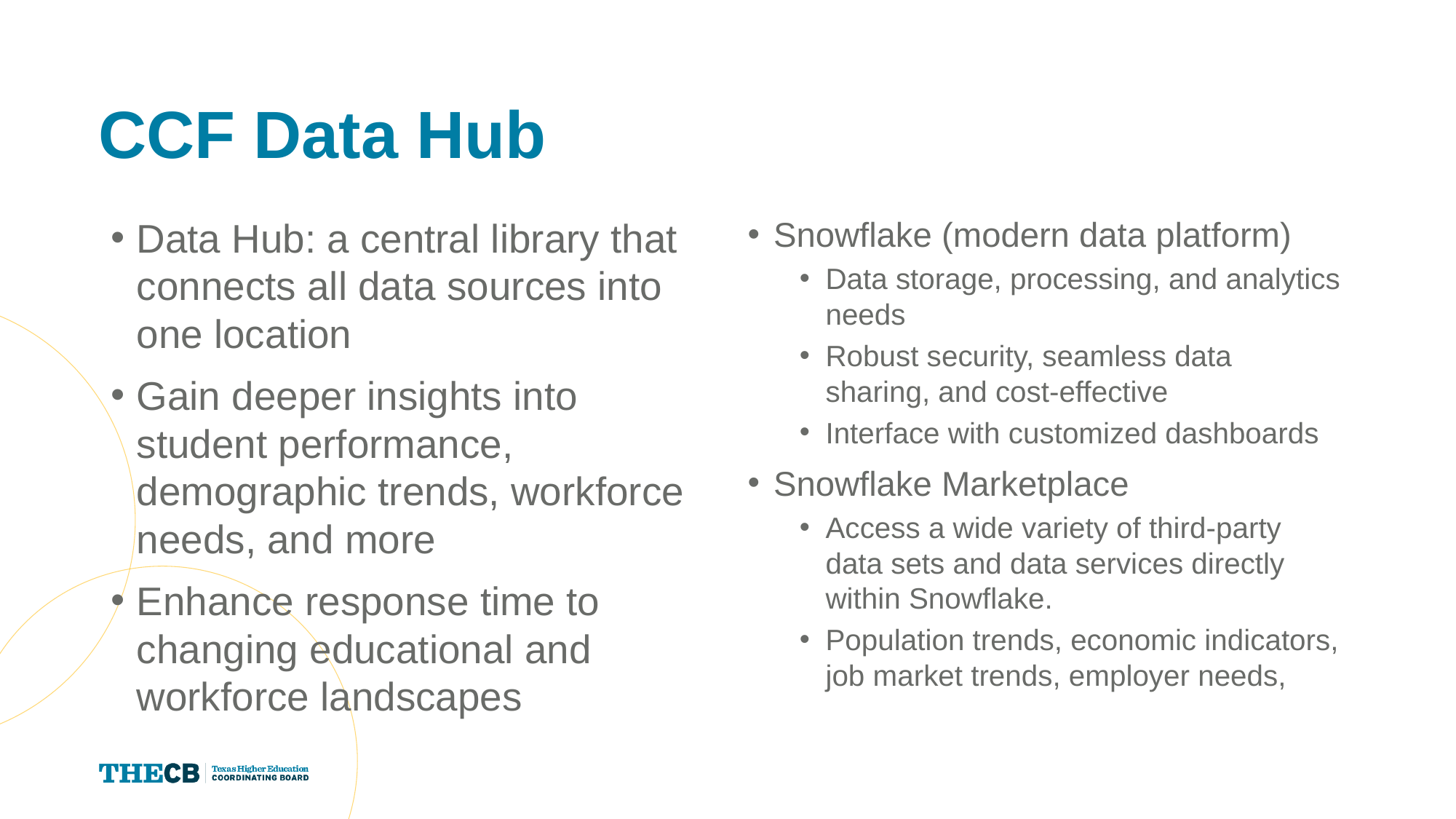

# CCF Data Hub
Data Hub: a central library that connects all data sources into one location
Gain deeper insights into student performance, demographic trends, workforce needs, and more
Enhance response time to changing educational and workforce landscapes

Snowflake (modern data platform)
Data storage, processing, and analytics needs
Robust security, seamless data sharing, and cost-effective
Interface with customized dashboards
Snowflake Marketplace
Access a wide variety of third-party data sets and data services directly within Snowflake.
Population trends, economic indicators, job market trends, employer needs,